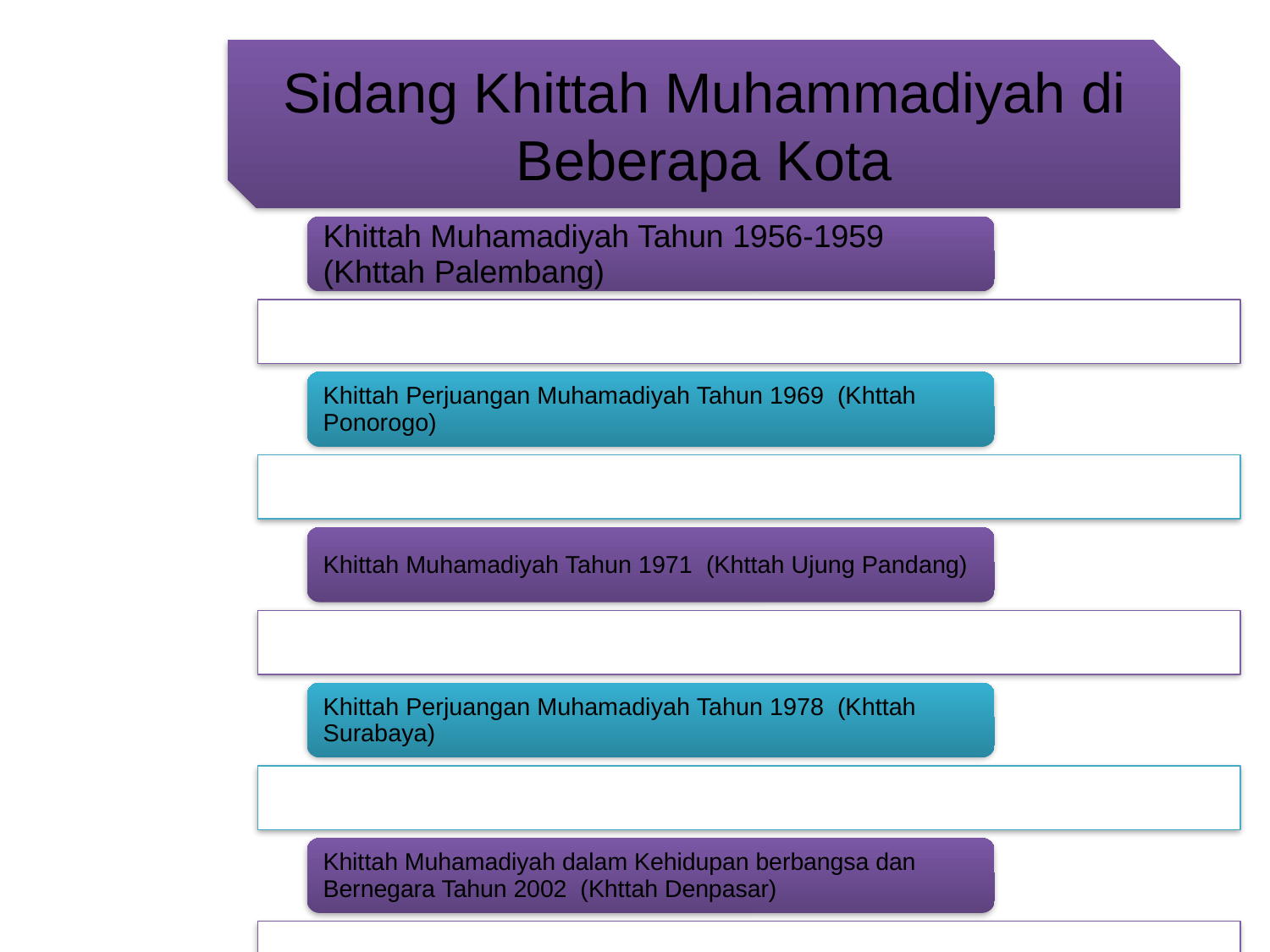

#
Sidang Khittah Muhammadiyah di Beberapa Kota
Khittah Muhamadiyah Tahun 1956-1959  (Khttah Palembang)
Khittah Perjuangan Muhamadiyah Tahun 1969  (Khttah Ponorogo)
Khittah Muhamadiyah Tahun 1971  (Khttah Ujung Pandang)
Khittah Perjuangan Muhamadiyah Tahun 1978  (Khttah Surabaya)
Khittah Muhamadiyah dalam Kehidupan berbangsa dan Bernegara Tahun 2002  (Khttah Denpasar)